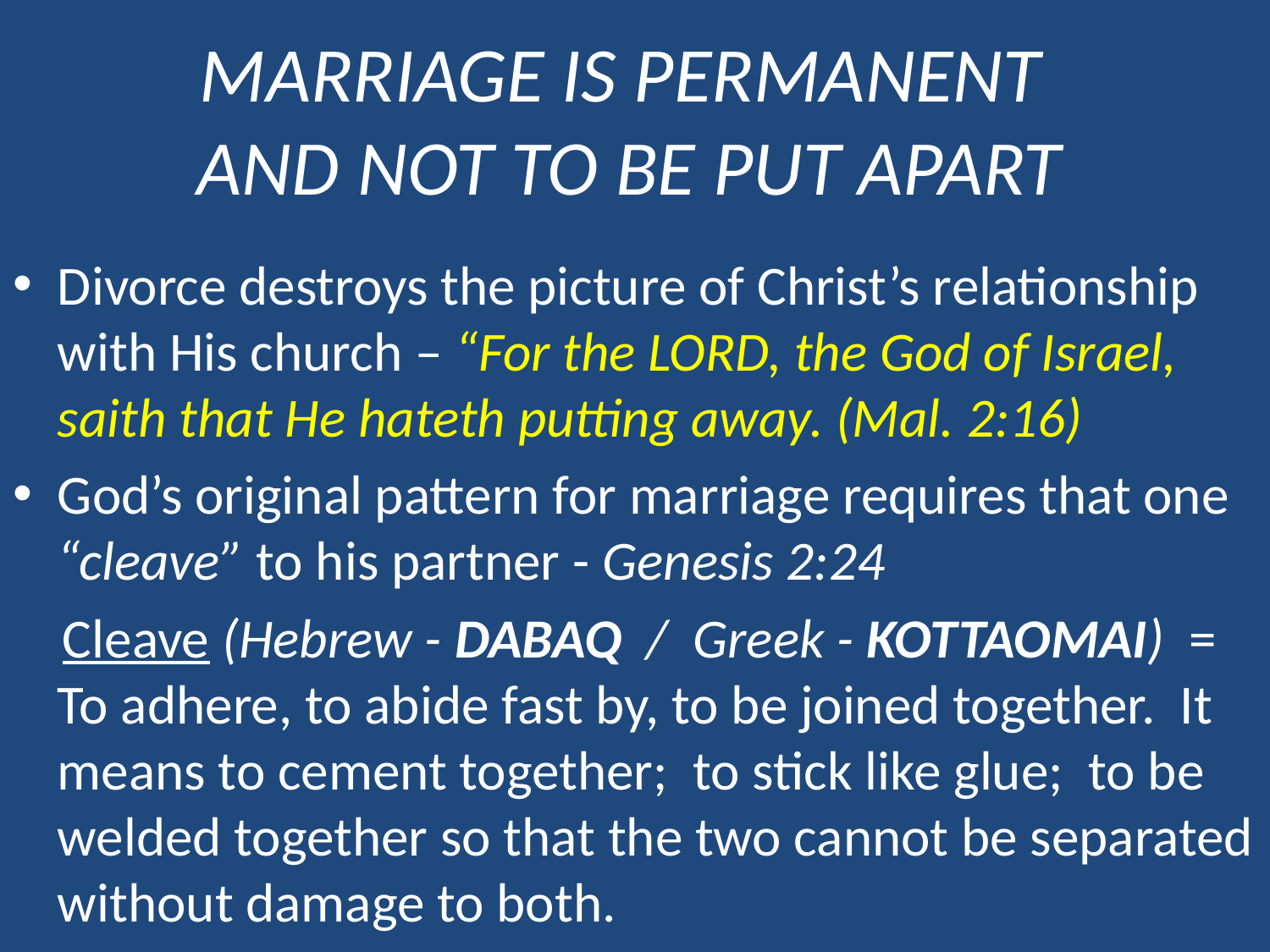

# marriage is permanent and not to be put apart
Divorce destroys the picture of Christ’s relationship with His church – “For the LORD, the God of Israel, saith that He hateth putting away. (Mal. 2:16)
God’s original pattern for marriage requires that one “cleave” to his partner - Genesis 2:24
    Cleave (Hebrew - dabaq  /  Greek - kottaomai)  =  To adhere, to abide fast by, to be joined together.  It means to cement together;  to stick like glue;  to be welded together so that the two cannot be separated without damage to both.